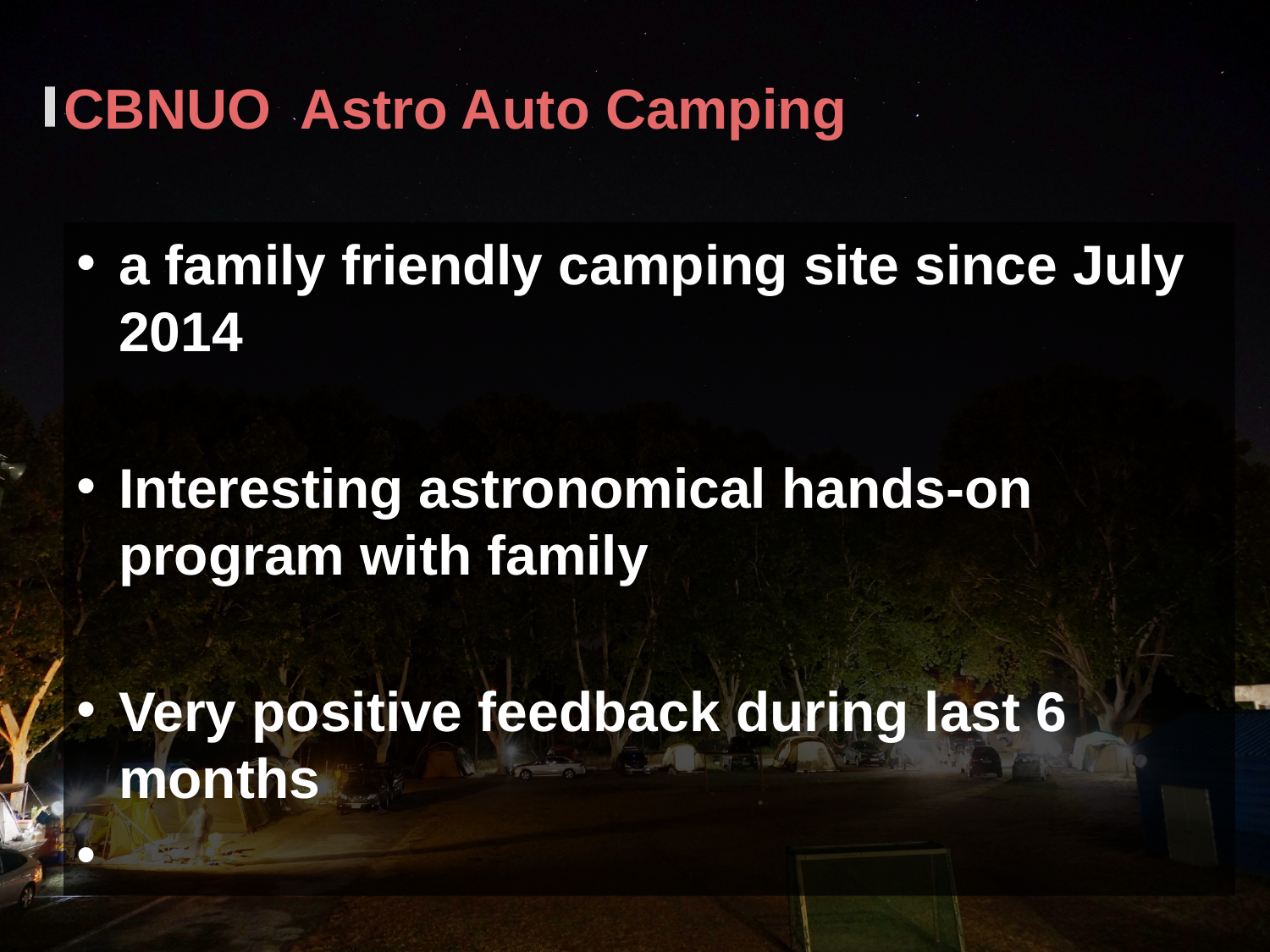

CBNUO  Astro Auto Camping

a family friendly camping site since July 2014

Interesting astronomical hands-on program with family

Very positive feedback during last 6 months